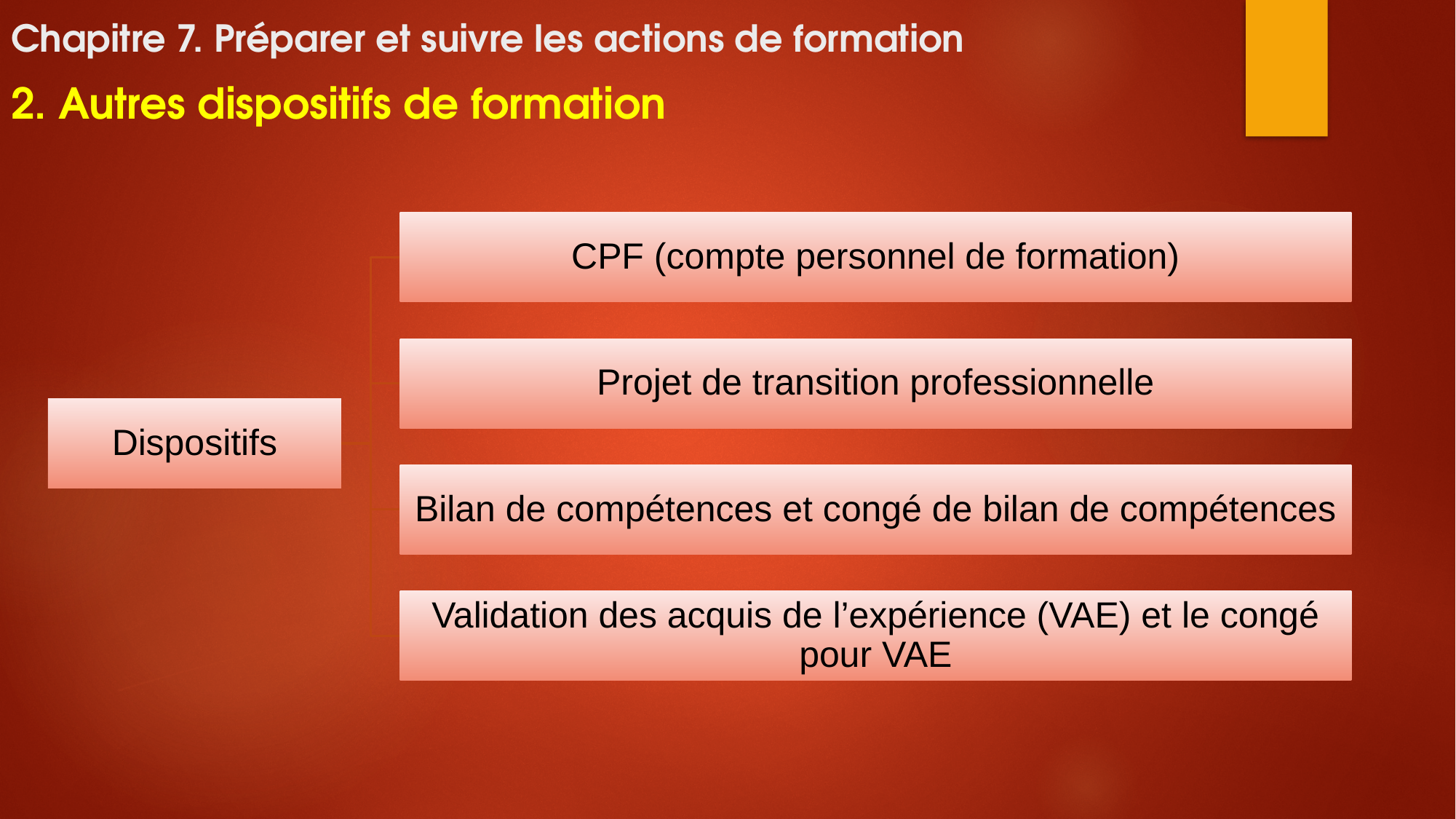

# Chapitre 7. Préparer et suivre les actions de formation
2. Autres dispositifs de formation
Dispositifs
CPF (compte personnel de formation)
Projet de transition professionnelle
Bilan de compétences et congé de bilan de compétences
Validation des acquis de l’expérience (VAE) et le congé pour VAE